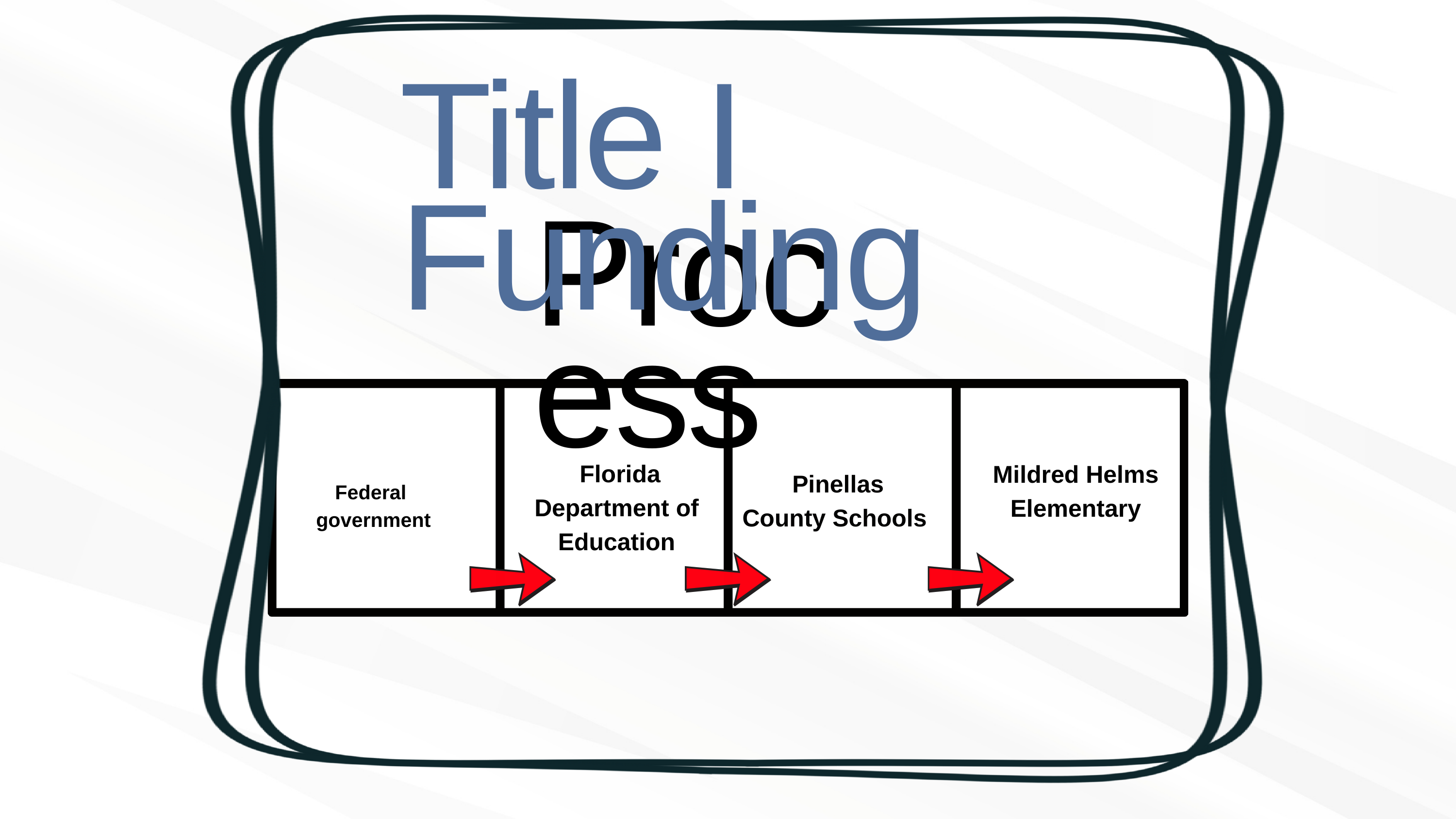

Title I Funding
Process

 Florida Department of Education
Mildred Helms Elementary
 Pinellas County Schools
Federal
government